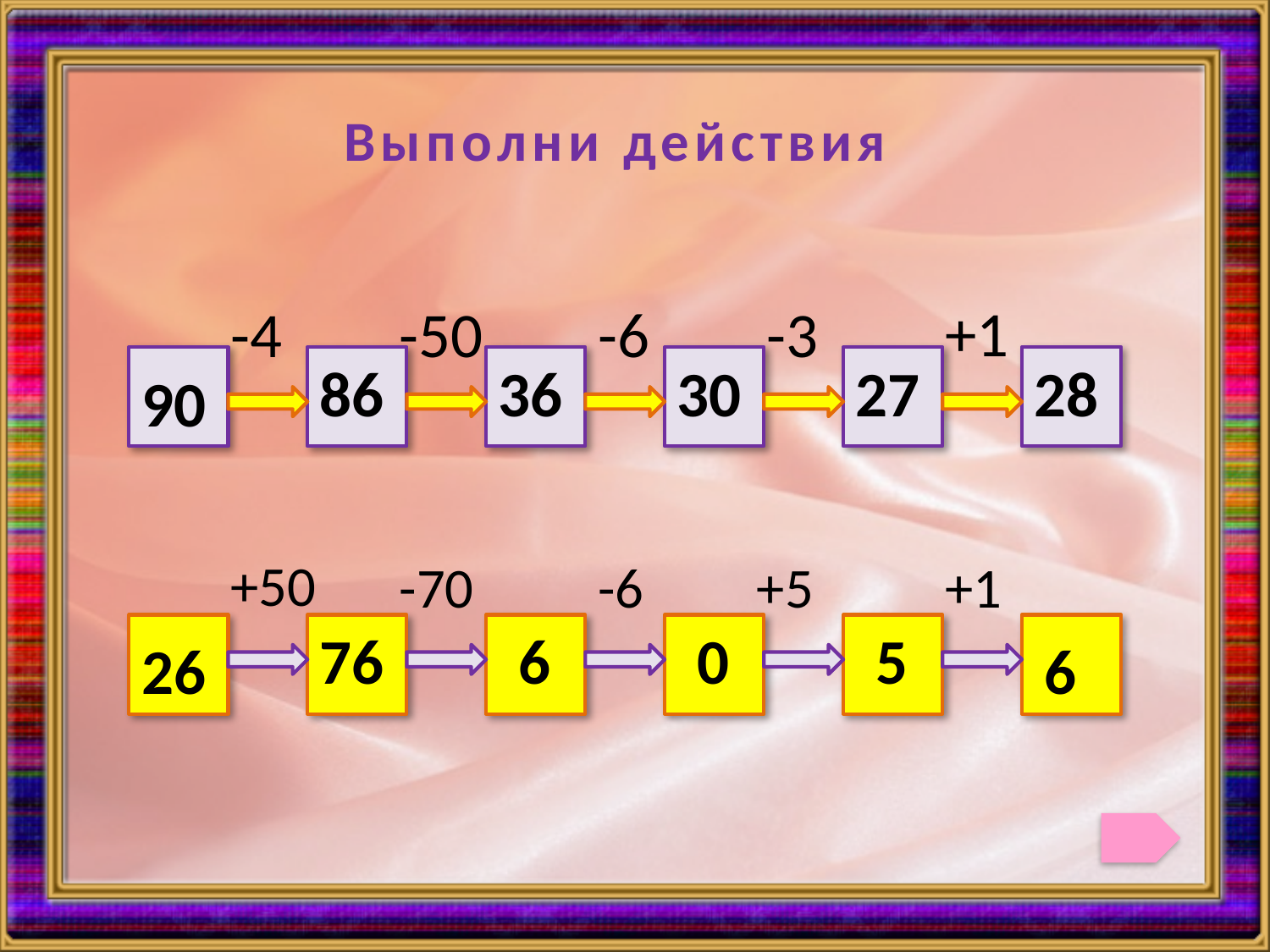

Выполни действия
+1
-4
-50
-6
-3

86

36

30

27

28
90

+50
-70
-6
+5
+1

76

6

0

5

26
6